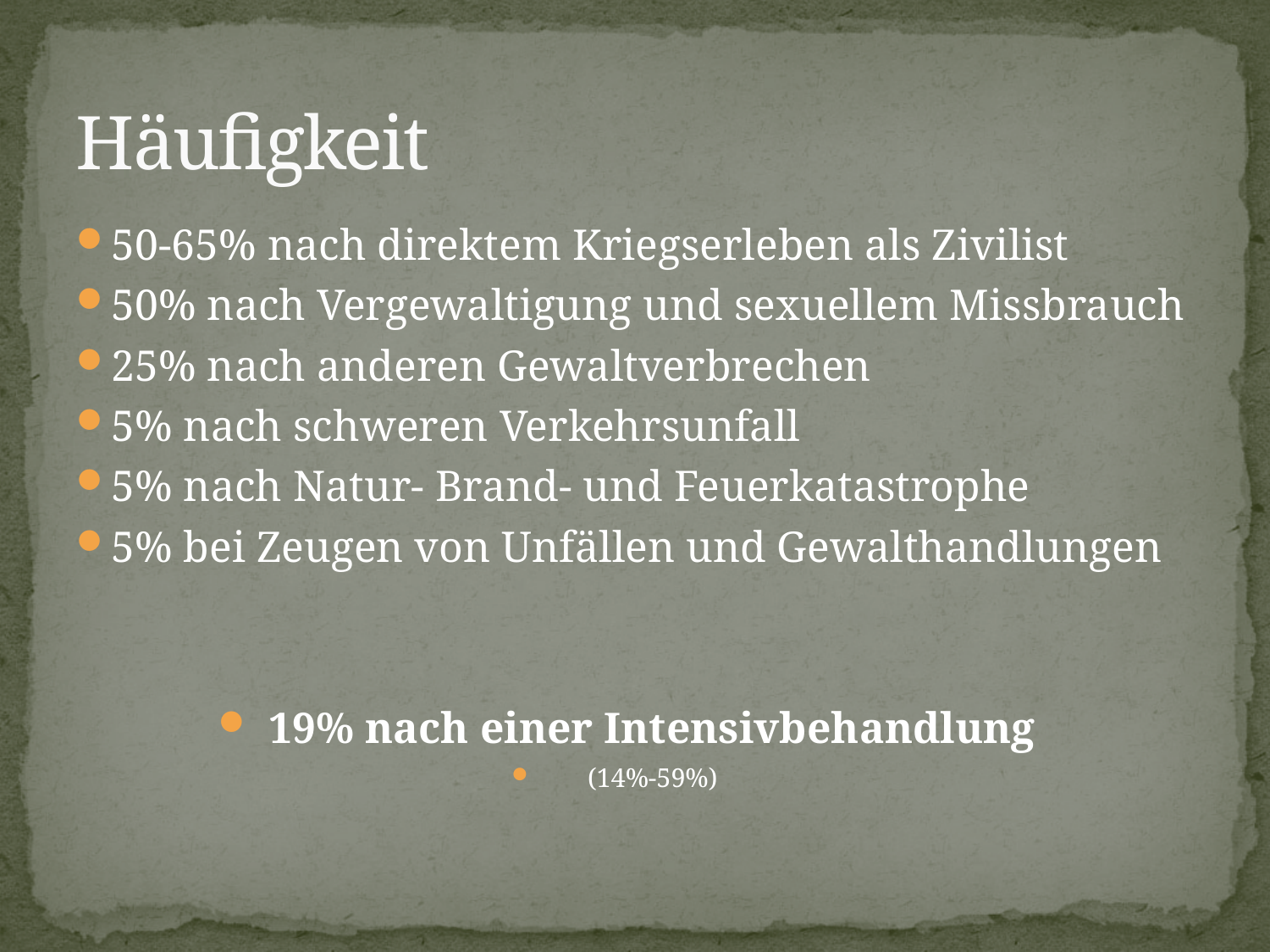

# Häufigkeit
50-65% nach direktem Kriegserleben als Zivilist
50% nach Vergewaltigung und sexuellem Missbrauch
25% nach anderen Gewaltverbrechen
5% nach schweren Verkehrsunfall
5% nach Natur- Brand- und Feuerkatastrophe
5% bei Zeugen von Unfällen und Gewalthandlungen

19% nach einer Intensivbehandlung
(14%-59%)